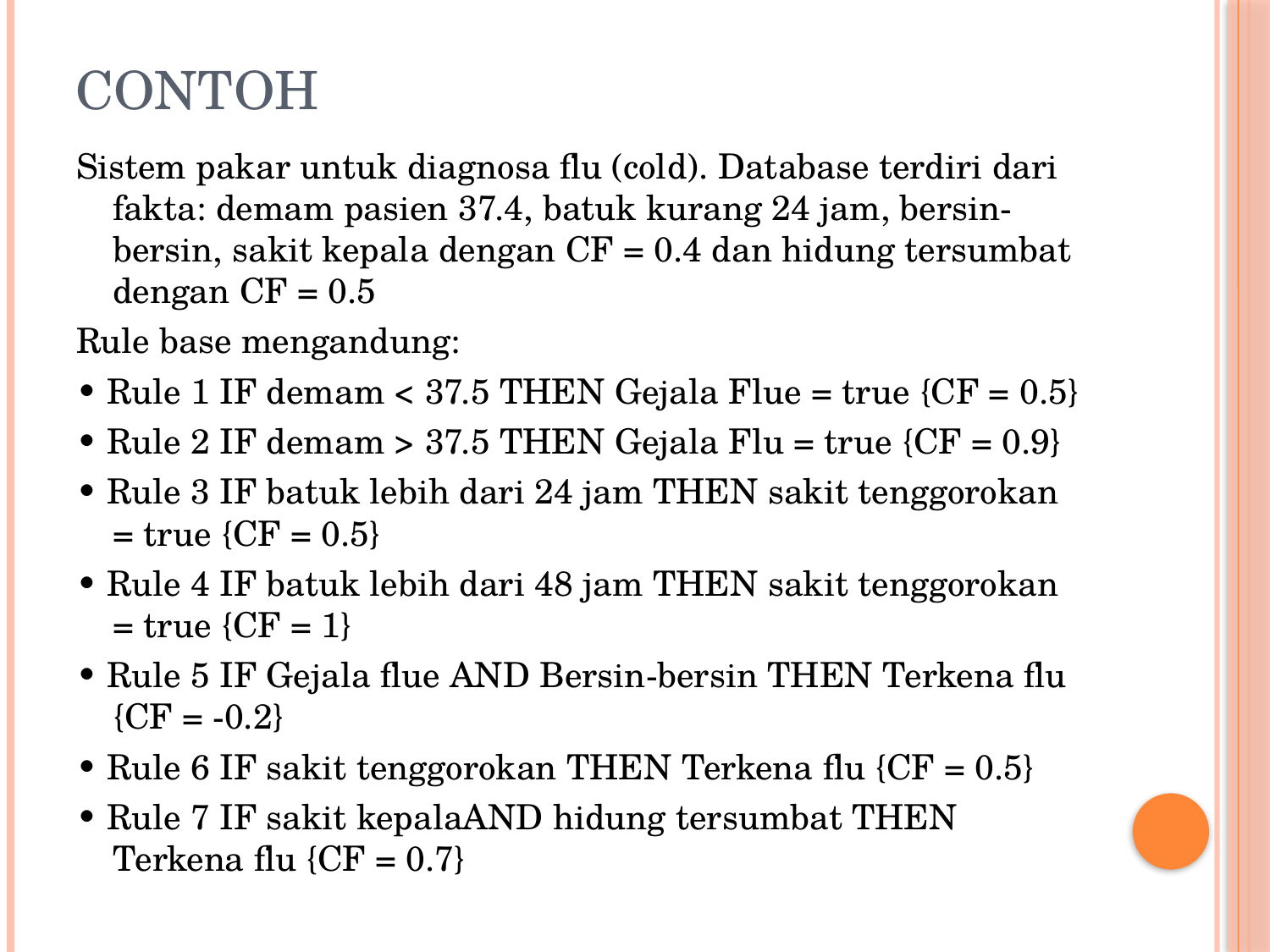

# contoh
Sistem pakar untuk diagnosa flu (cold). Database terdiri dari fakta: demam pasien 37.4, batuk kurang 24 jam, bersin-bersin, sakit kepala dengan CF = 0.4 dan hidung tersumbat dengan CF = 0.5
Rule base mengandung:
• Rule 1 IF demam < 37.5 THEN Gejala Flue = true {CF = 0.5}
• Rule 2 IF demam > 37.5 THEN Gejala Flu = true {CF = 0.9}
• Rule 3 IF batuk lebih dari 24 jam THEN sakit tenggorokan = true {CF = 0.5}
• Rule 4 IF batuk lebih dari 48 jam THEN sakit tenggorokan = true {CF = 1}
• Rule 5 IF Gejala flue AND Bersin-bersin THEN Terkena flu {CF = -0.2}
• Rule 6 IF sakit tenggorokan THEN Terkena flu {CF = 0.5}
• Rule 7 IF sakit kepalaAND hidung tersumbat THEN Terkena flu {CF = 0.7}